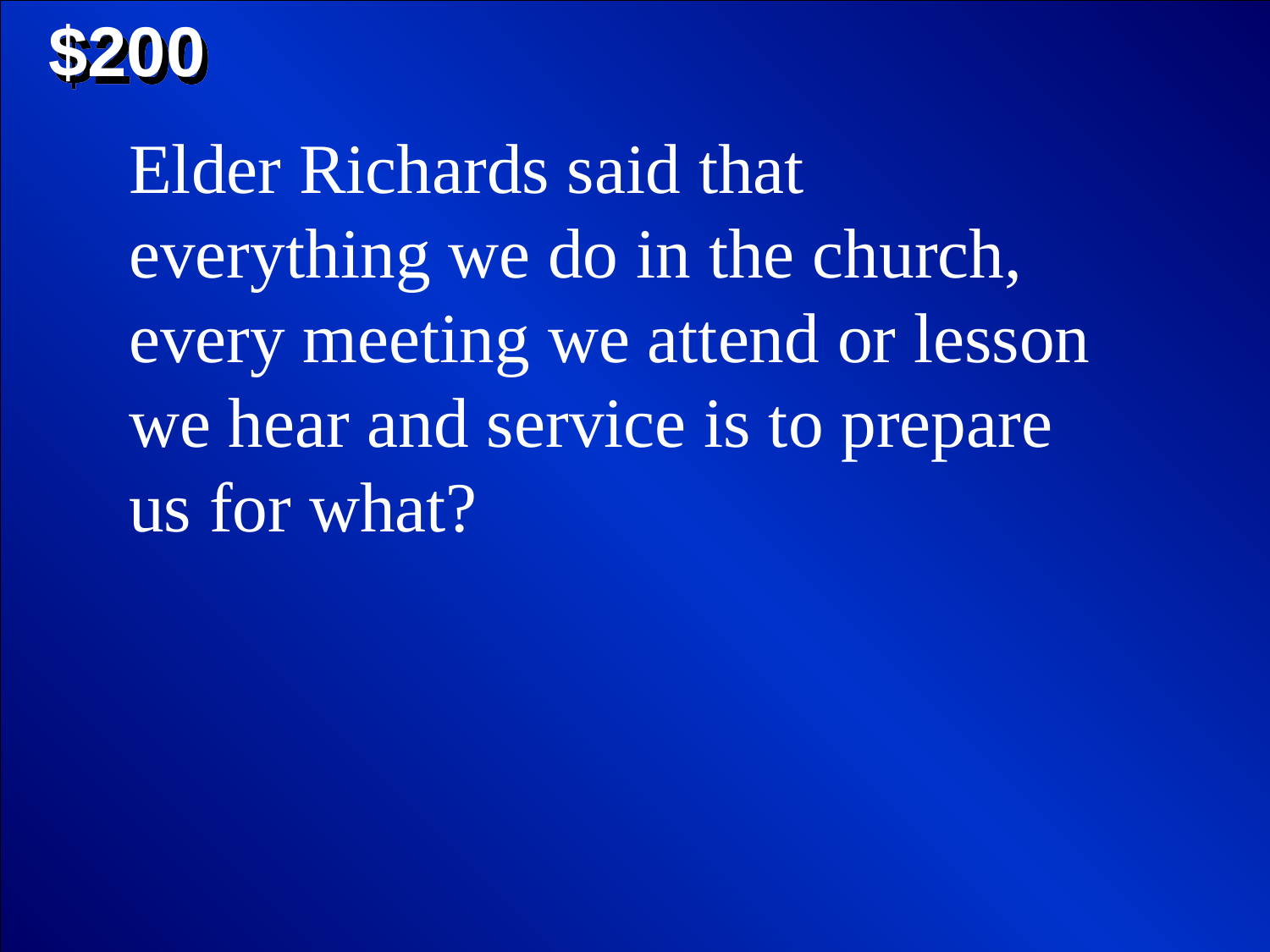

$200
Elder Richards said that everything we do in the church, every meeting we attend or lesson we hear and service is to prepare us for what?